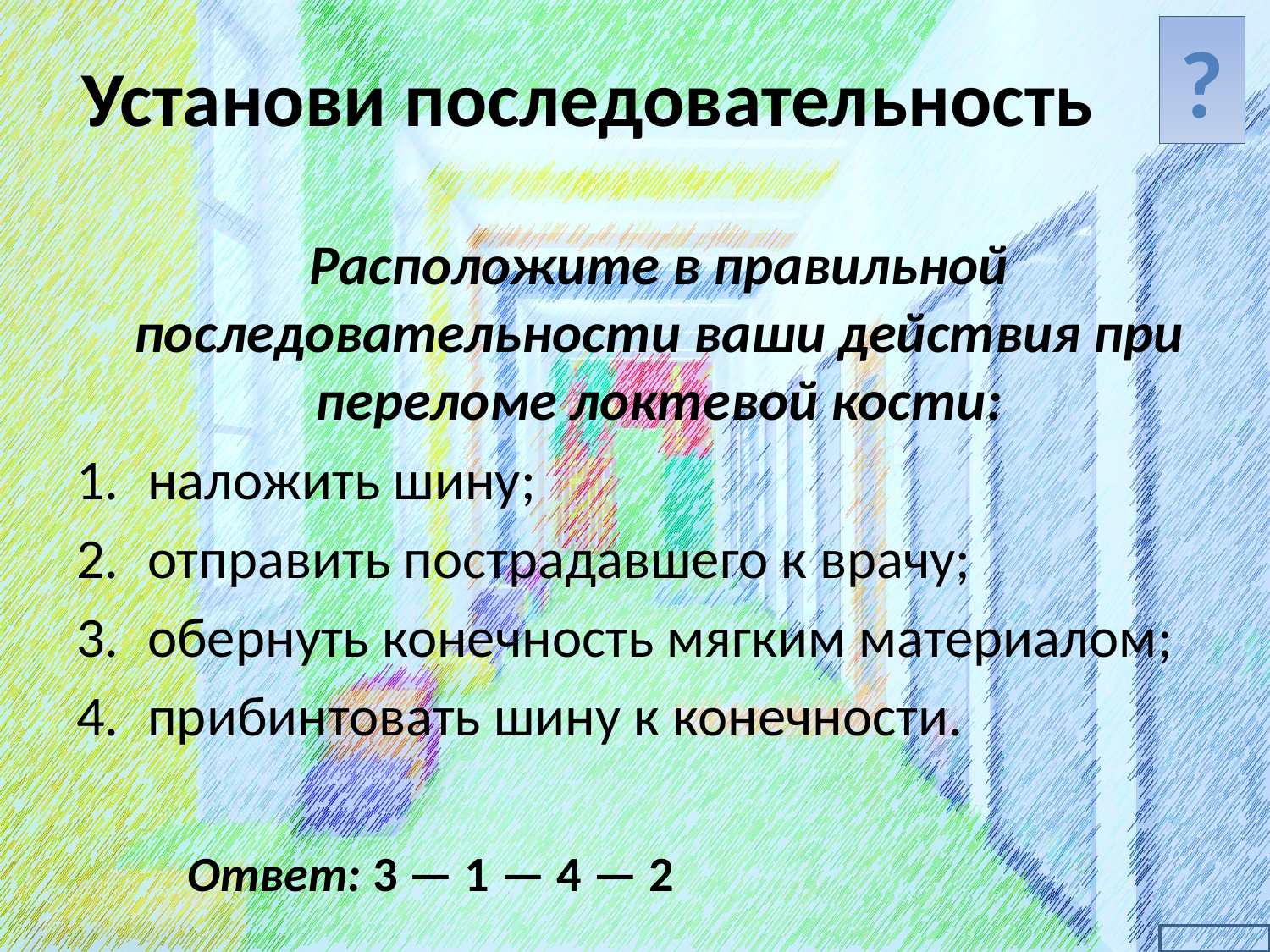

# Установи последовательность
?
Расположите в правильной последовательности ваши действия при переломе локтевой кости:
наложить шину;
отправить пострадавшего к врачу;
обернуть конечность мягким материалом;
прибинтовать шину к конечности.

Ответ: 3 — 1 — 4 — 2